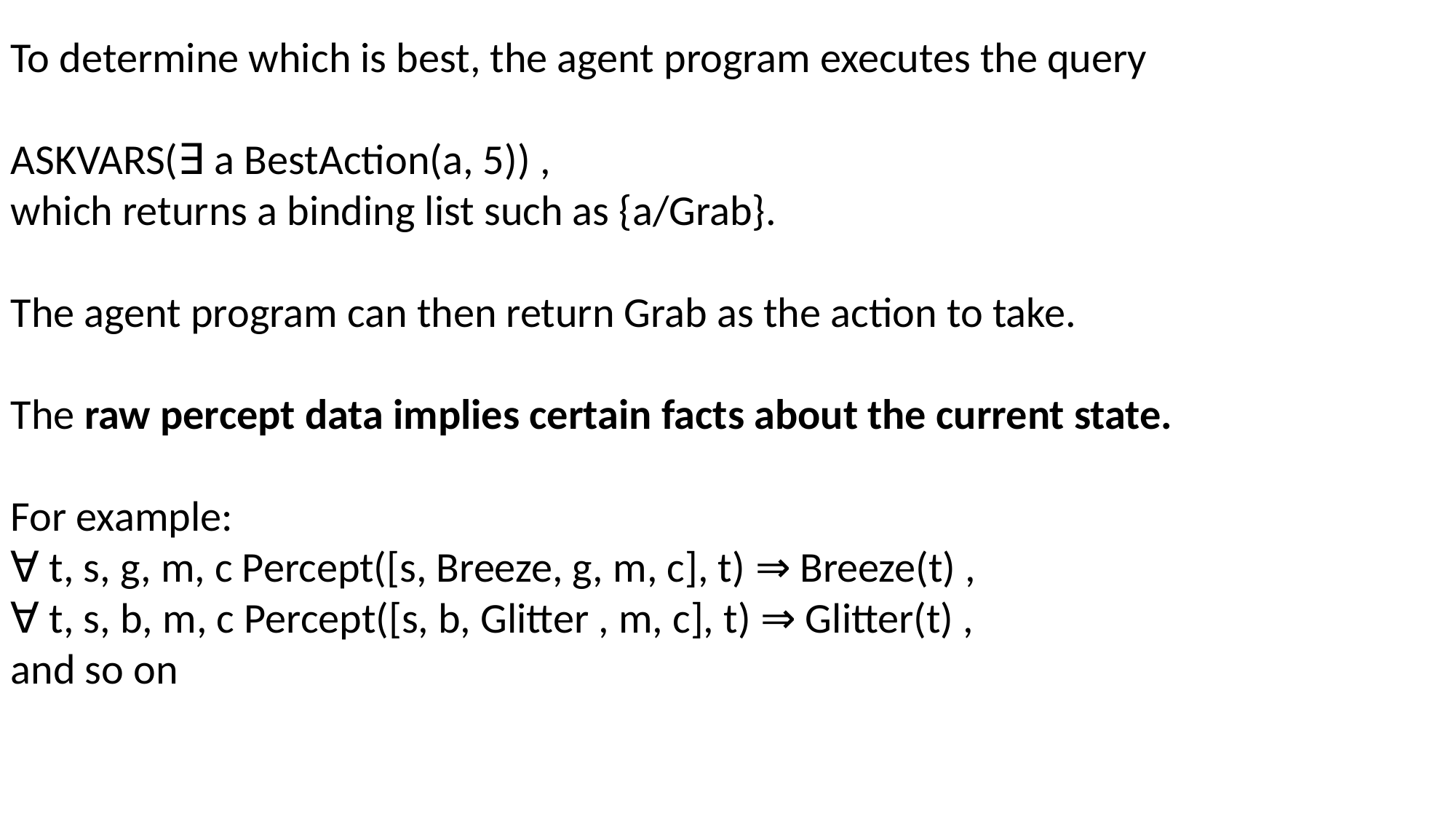

To determine which is best, the agent program executes the query

ASKVARS(∃ a BestAction(a, 5)) ,
which returns a binding list such as {a/Grab}.

The agent program can then return Grab as the action to take.

The raw percept data implies certain facts about the current state.

For example:
∀ t, s, g, m, c Percept([s, Breeze, g, m, c], t) ⇒ Breeze(t) ,
∀ t, s, b, m, c Percept([s, b, Glitter , m, c], t) ⇒ Glitter(t) ,
and so on